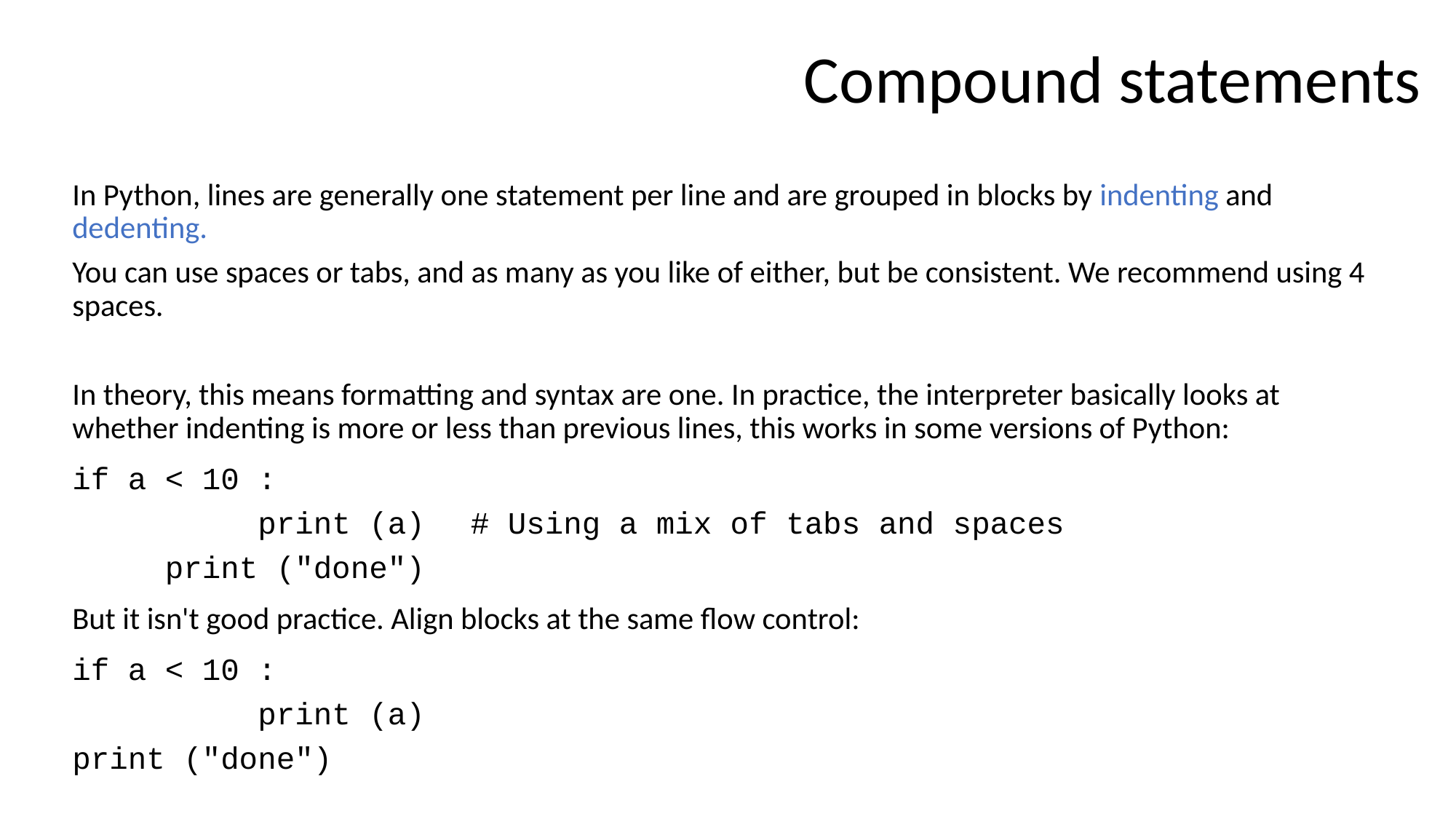

# Compound statements
In Python, lines are generally one statement per line and are grouped in blocks by indenting and dedenting.
You can use spaces or tabs, and as many as you like of either, but be consistent. We recommend using 4 spaces.

In theory, this means formatting and syntax are one. In practice, the interpreter basically looks at whether indenting is more or less than previous lines, this works in some versions of Python:
if a < 10 :
          print (a)	# Using a mix of tabs and spaces
     print ("done")
But it isn't good practice. Align blocks at the same flow control:
if a < 10 :
          print (a)
print ("done")